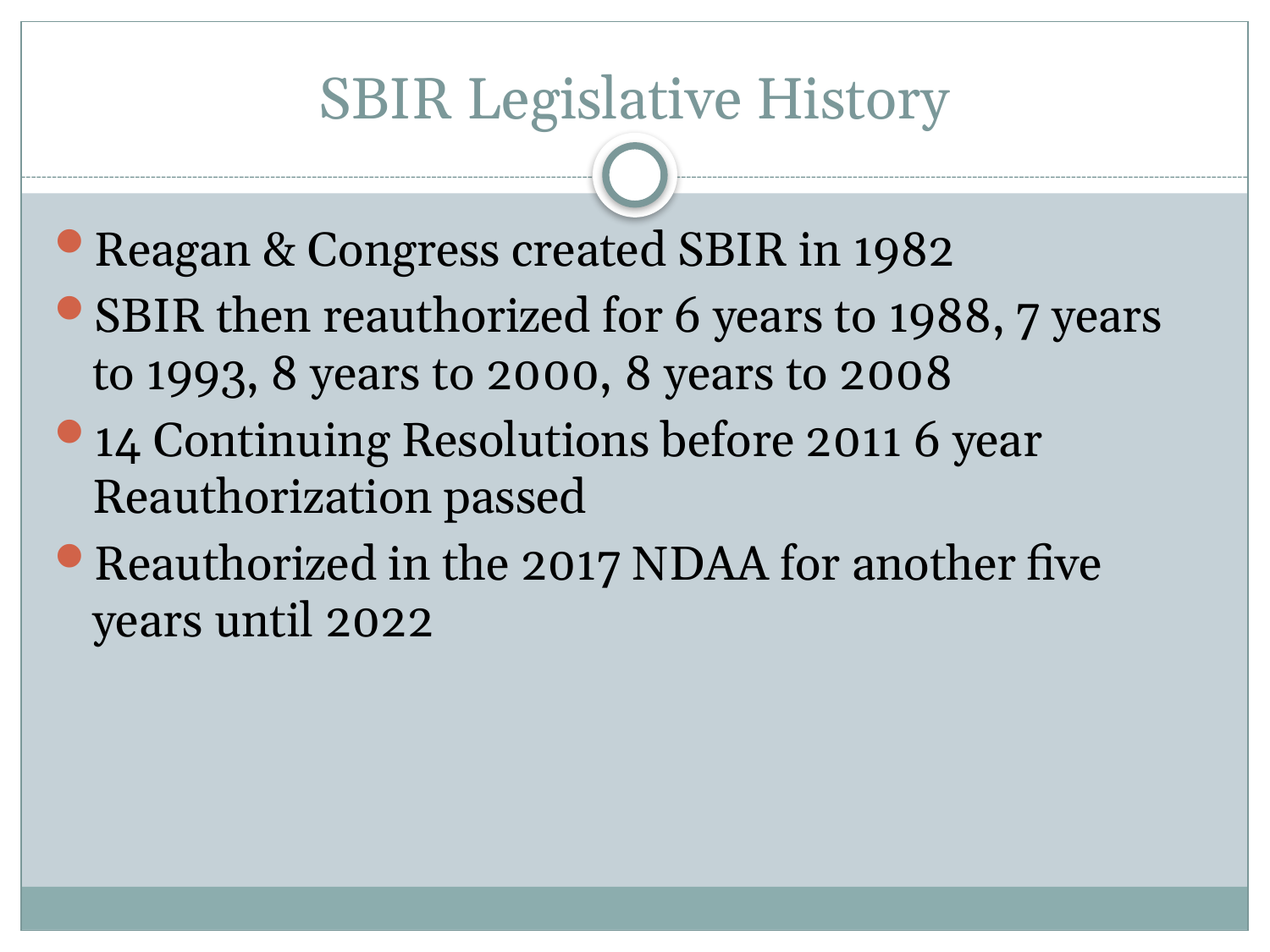

# SBIR Legislative History
Reagan & Congress created SBIR in 1982
SBIR then reauthorized for 6 years to 1988, 7 years to 1993, 8 years to 2000, 8 years to 2008
14 Continuing Resolutions before 2011 6 year Reauthorization passed
Reauthorized in the 2017 NDAA for another five years until 2022